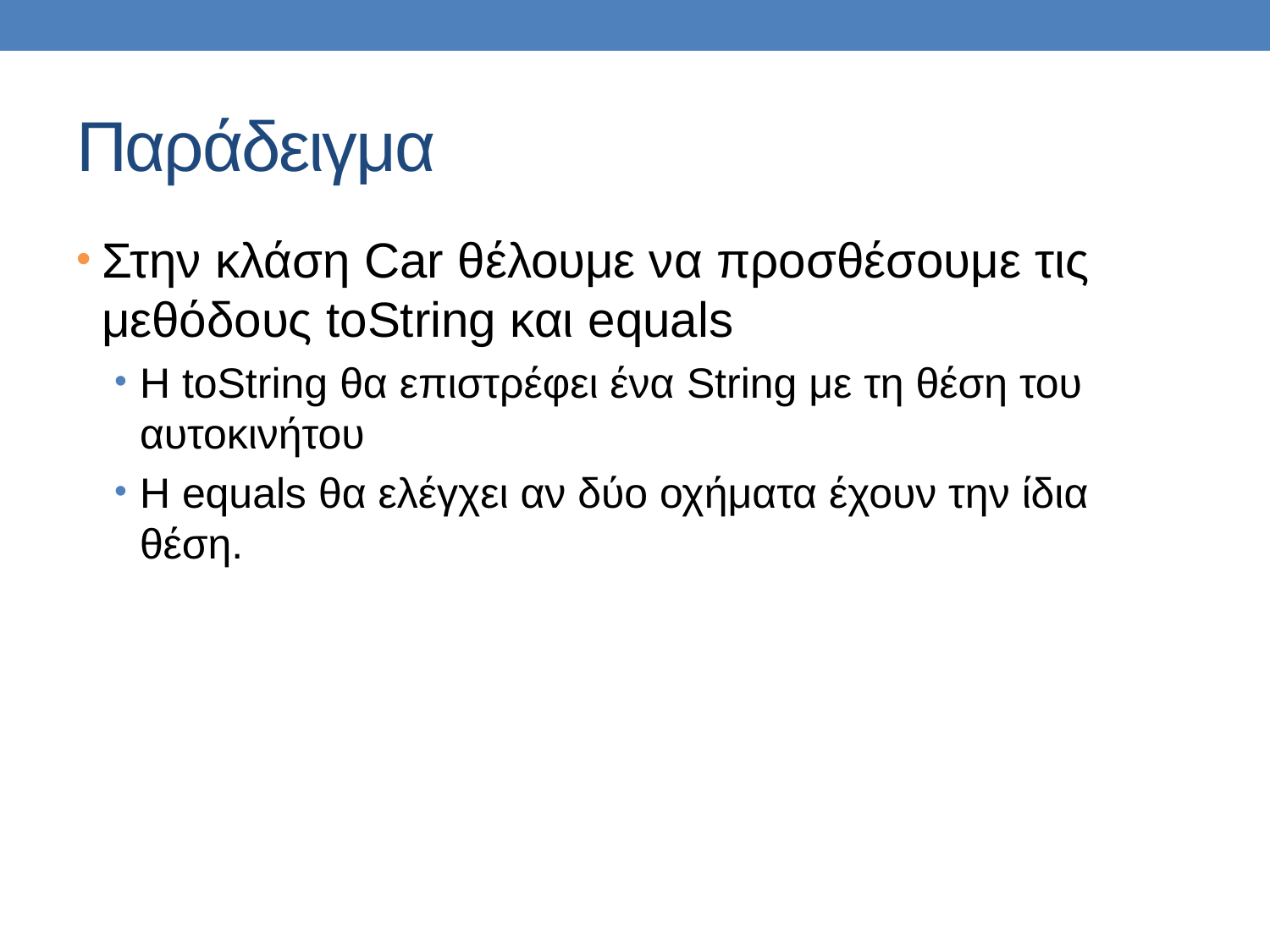

# Παράδειγμα
Στην κλάση Car θέλουμε να προσθέσουμε τις μεθόδους toString και equals
Η toString θα επιστρέφει ένα String με τη θέση του αυτοκινήτου
Η equals θα ελέγχει αν δύο οχήματα έχουν την ίδια θέση.